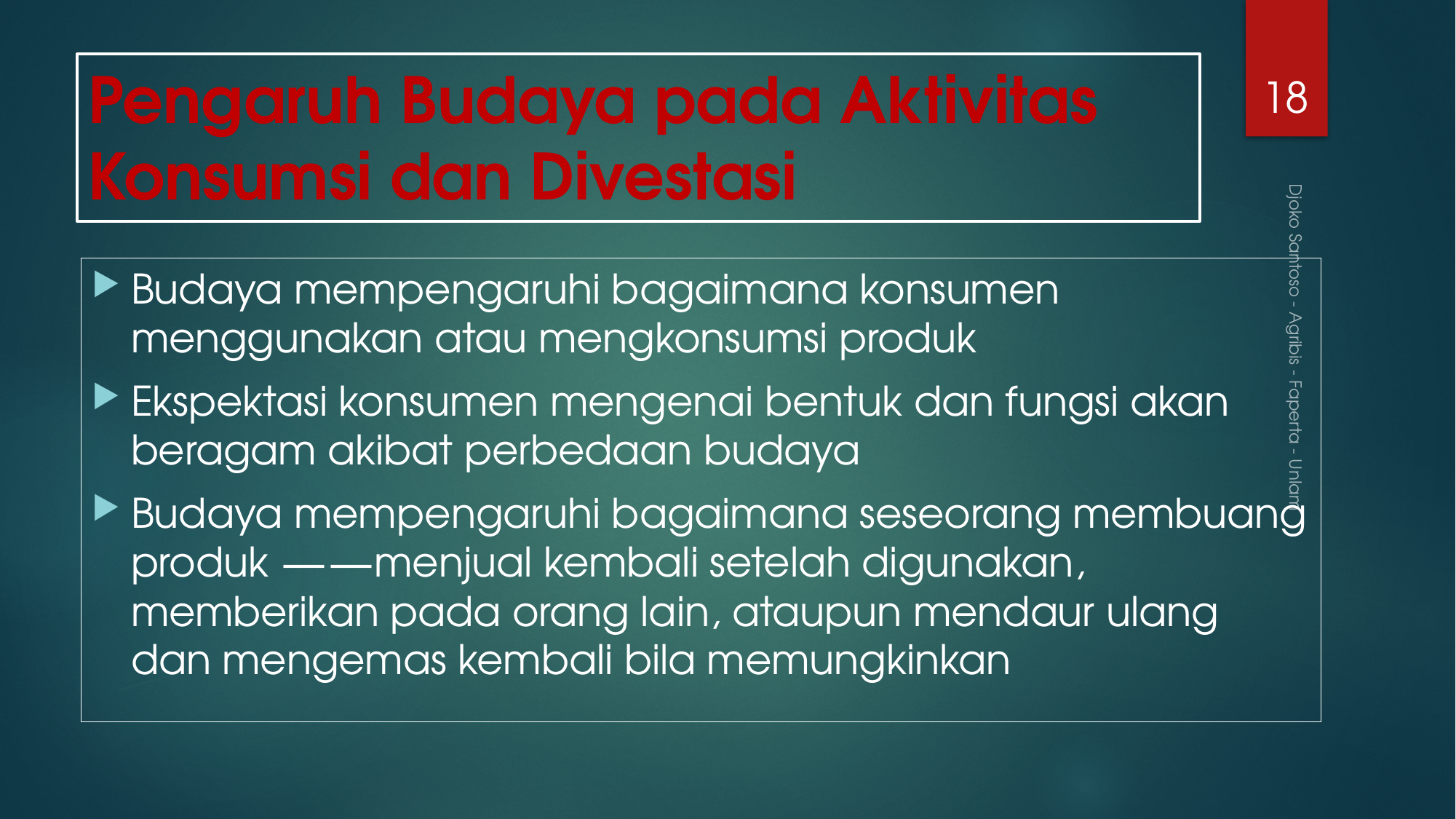

18
# Pengaruh Budaya pada Aktivitas Konsumsi dan Divestasi
Budaya mempengaruhi bagaimana konsumen menggunakan atau mengkonsumsi produk
Ekspektasi konsumen mengenai bentuk dan fungsi akan beragam akibat perbedaan budaya
Budaya mempengaruhi bagaimana seseorang membuang produk ――menjual kembali setelah digunakan, memberikan pada orang lain, ataupun mendaur ulang dan mengemas kembali bila memungkinkan
Djoko Santoso - Agribis - Faperta - Unlam